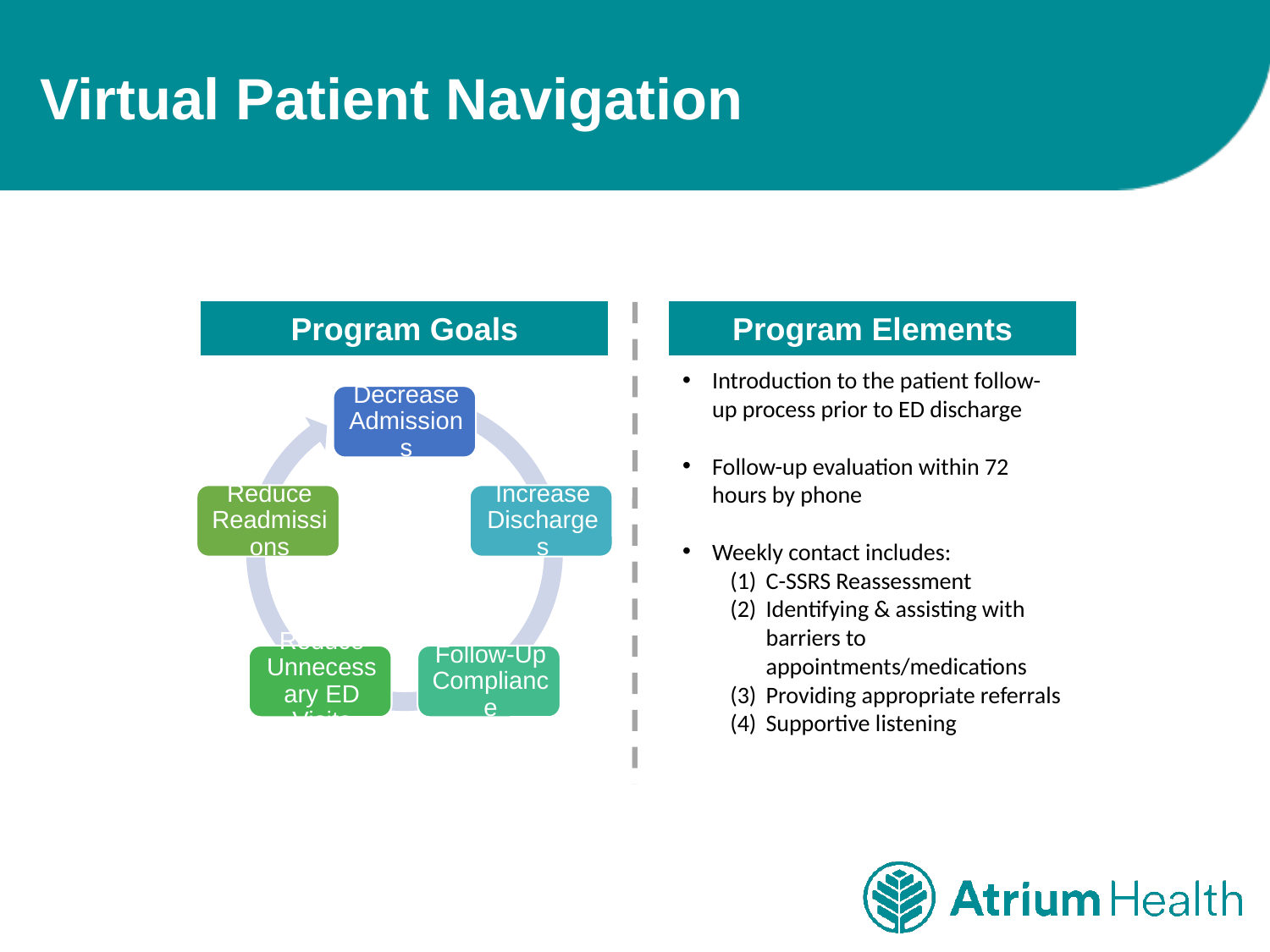

# Virtual Patient Navigation
Program Goals
Program Elements
Decrease Admissions
Increase Discharges
Follow-Up Compliance
Reduce Unnecessary ED Visits
Reduce Readmissions
Introduction to the patient follow-up process prior to ED discharge

Follow-up evaluation within 72 hours by phone

Weekly contact includes:
C-SSRS Reassessment
Identifying & assisting with barriers to appointments/medications
Providing appropriate referrals
Supportive listening